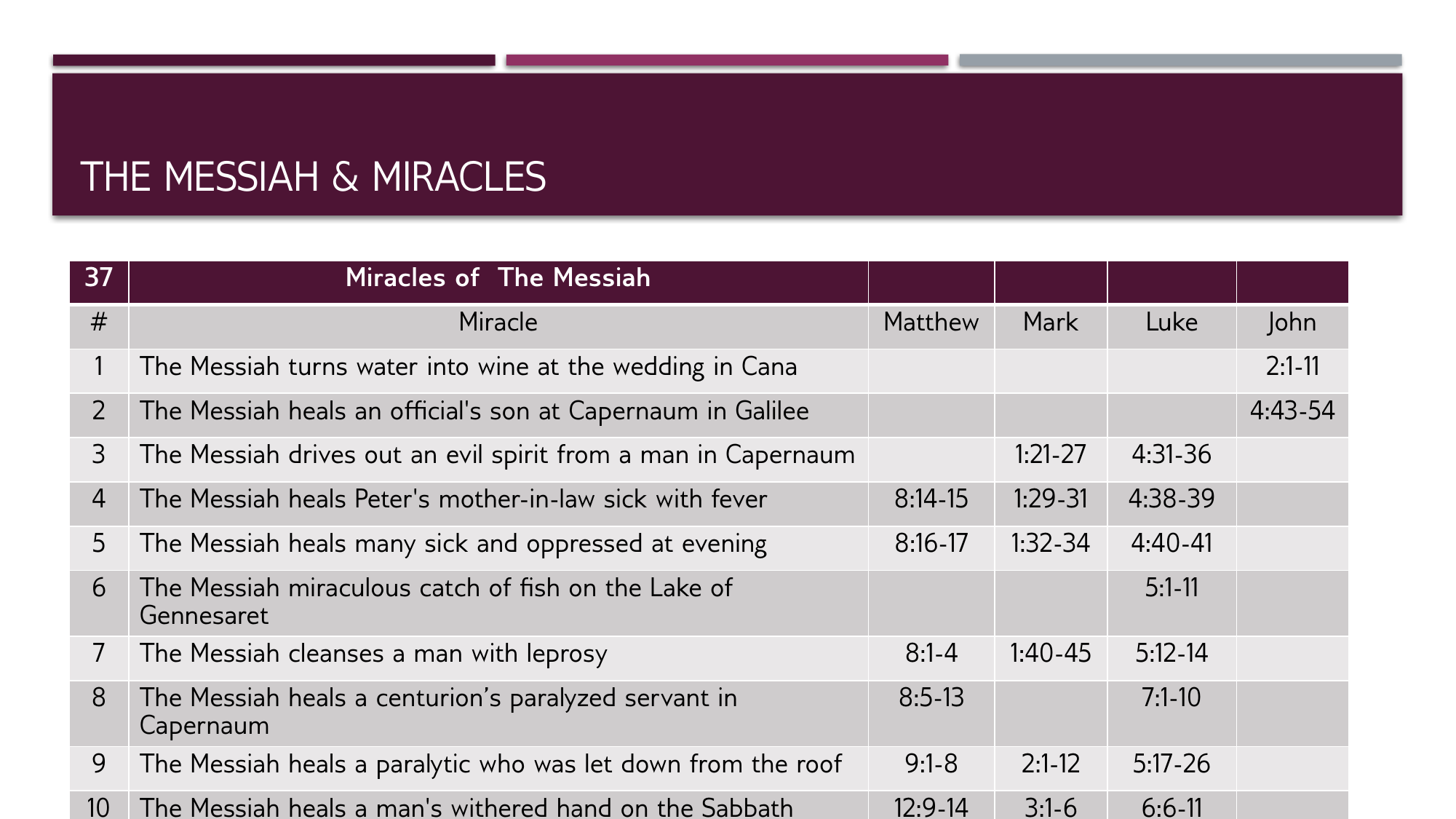

# The Messiah & Miracles
| 37 | Miracles of The Messiah |  |  |  |  |
| --- | --- | --- | --- | --- | --- |
| # | Miracle | Matthew | Mark | Luke | John |
| 1 | The Messiah turns water into wine at the wedding in Cana |  |  |  | 2:1-11 |
| 2 | The Messiah heals an official's son at Capernaum in Galilee |  |  |  | 4:43-54 |
| 3 | The Messiah drives out an evil spirit from a man in Capernaum |  | 1:21-27 | 4:31-36 |  |
| 4 | The Messiah heals Peter's mother-in-law sick with fever | 8:14-15 | 1:29-31 | 4:38-39 |  |
| 5 | The Messiah heals many sick and oppressed at evening | 8:16-17 | 1:32-34 | 4:40-41 |  |
| 6 | The Messiah miraculous catch of fish on the Lake of Gennesaret |  |  | 5:1-11 |  |
| 7 | The Messiah cleanses a man with leprosy | 8:1-4 | 1:40-45 | 5:12-14 |  |
| 8 | The Messiah heals a centurion’s paralyzed servant in Capernaum | 8:5-13 |  | 7:1-10 |  |
| 9 | The Messiah heals a paralytic who was let down from the roof | 9:1-8 | 2:1-12 | 5:17-26 |  |
| 10 | The Messiah heals a man's withered hand on the Sabbath | 12:9-14 | 3:1-6 | 6:6-11 |  |